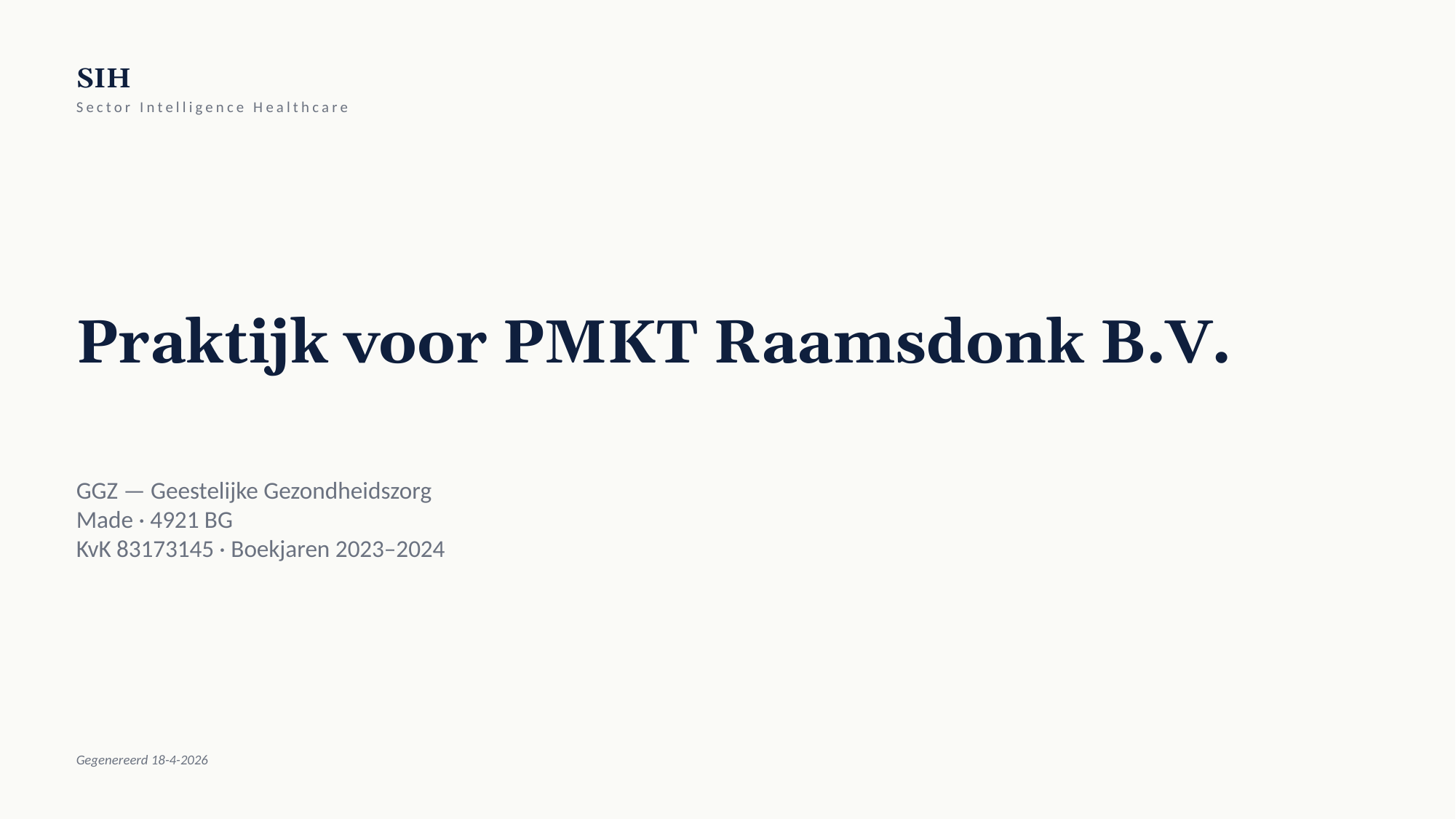

SIH
Sector Intelligence Healthcare
Praktijk voor PMKT Raamsdonk B.V.
GGZ — Geestelijke Gezondheidszorg
Made · 4921 BG
KvK 83173145 · Boekjaren 2023–2024
Gegenereerd 18-4-2026